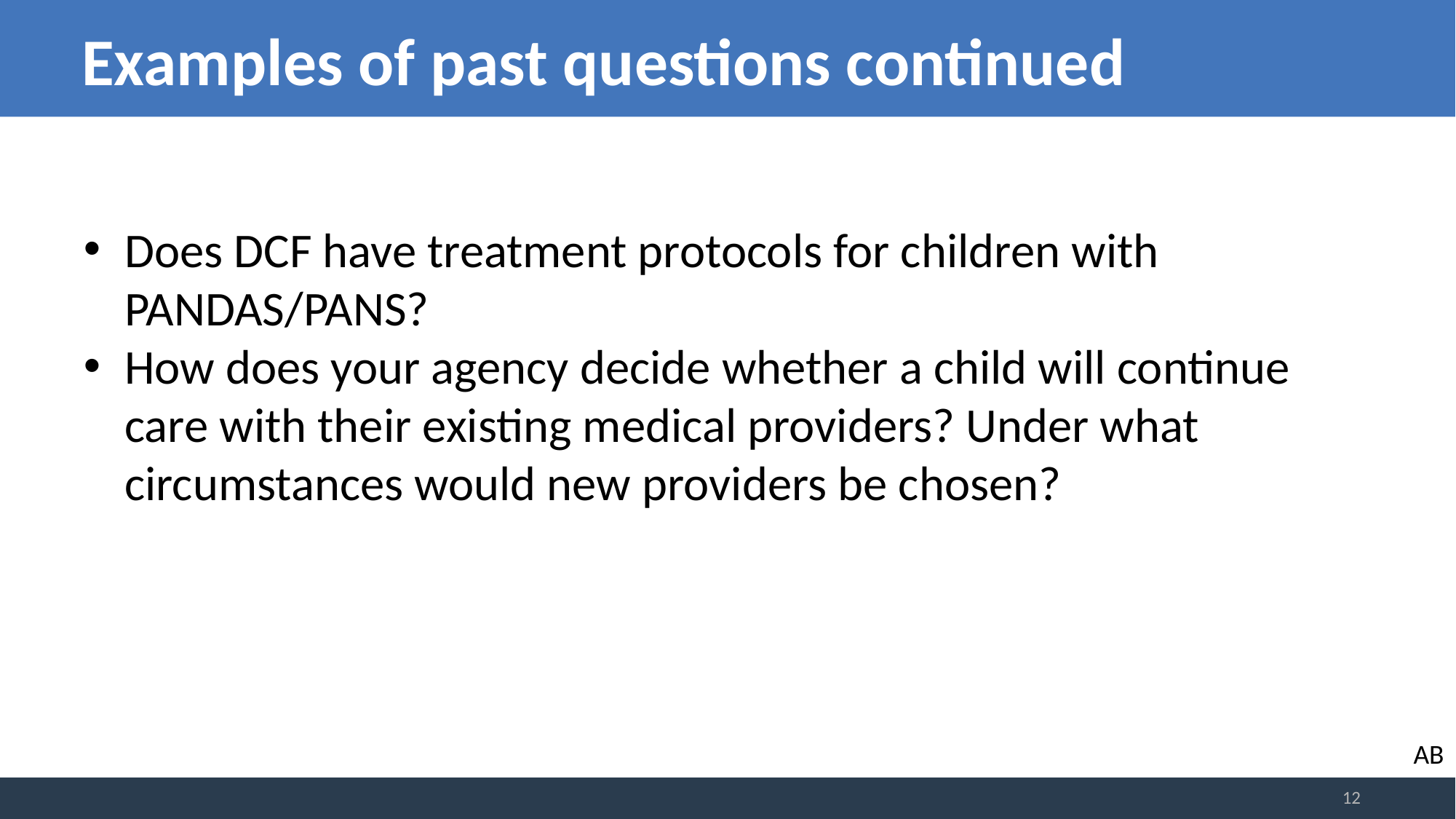

# Examples of past questions continued

Does DCF have treatment protocols for children with PANDAS/PANS?
How does your agency decide whether a child will continue care with their existing medical providers? Under what circumstances would new providers be chosen?

AB
12